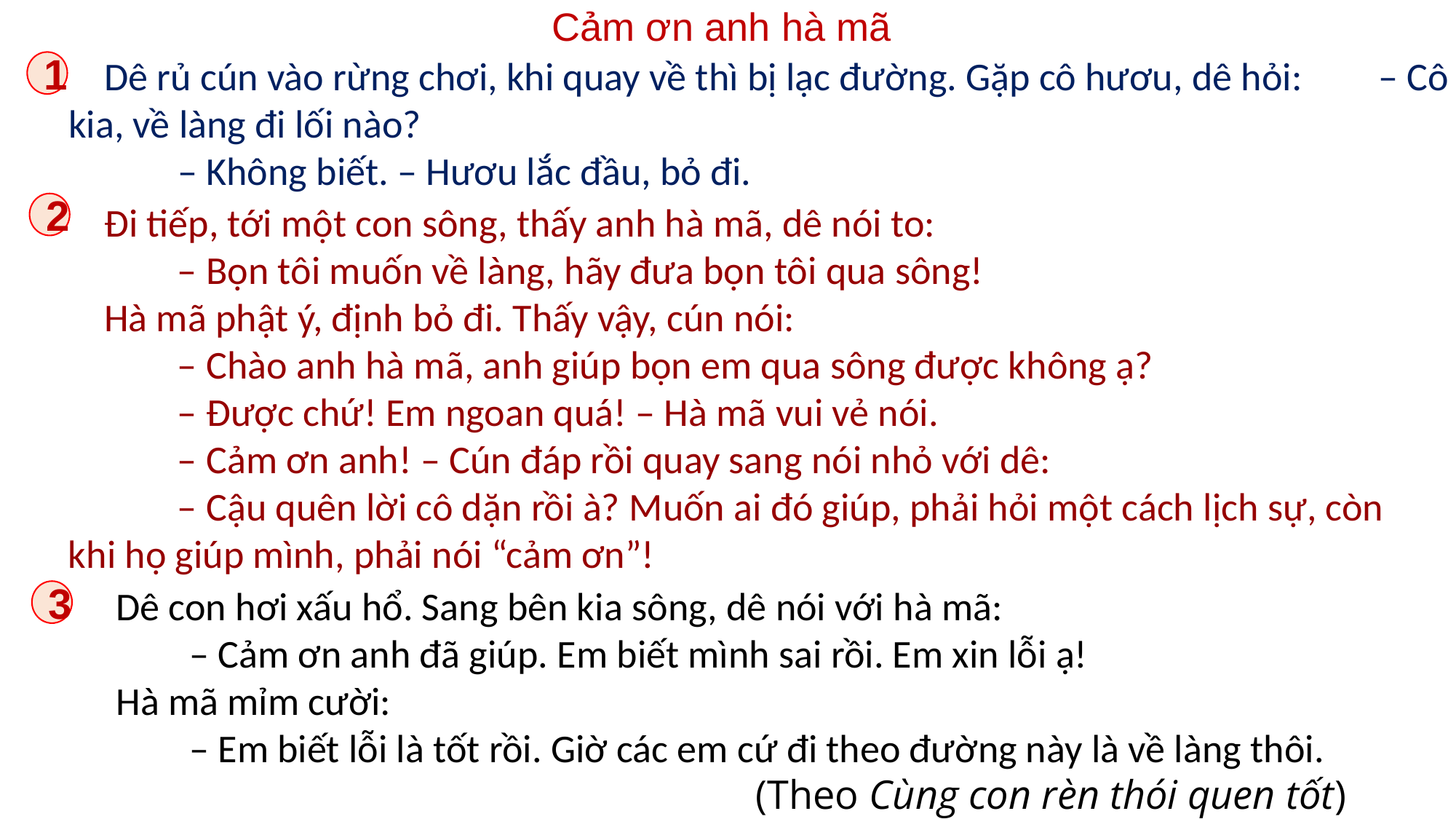

Cảm ơn anh hà mã
    Dê rủ cún vào rừng chơi, khi quay về thì bị lạc đường. Gặp cô hươu, dê hỏi:	– Cô kia, về làng đi lối nào?
	– Không biết. – Hươu lắc đầu, bỏ đi.
1
    Đi tiếp, tới một con sông, thấy anh hà mã, dê nói to:
 	– Bọn tôi muốn về làng, hãy đưa bọn tôi qua sông!
    Hà mã phật ý, định bỏ đi. Thấy vậy, cún nói:
 	– Chào anh hà mã, anh giúp bọn em qua sông được không ạ?
 	– Được chứ! Em ngoan quá! – Hà mã vui vẻ nói.
 	– Cảm ơn anh! – Cún đáp rồi quay sang nói nhỏ với dê:
 	– Cậu quên lời cô dặn rồi à? Muốn ai đó giúp, phải hỏi một cách lịch sự, còn khi họ giúp mình, phải nói “cảm ơn”!
2
    Dê con hơi xấu hổ. Sang bên kia sông, dê nói với hà mã:
 	– Cảm ơn anh đã giúp. Em biết mình sai rồi. Em xin lỗi ạ!
    Hà mã mỉm cười:
	– Em biết lỗi là tốt rồi. Giờ các em cứ đi theo đường này là về làng thôi.
3
(Theo Cùng con rèn thói quen tốt)